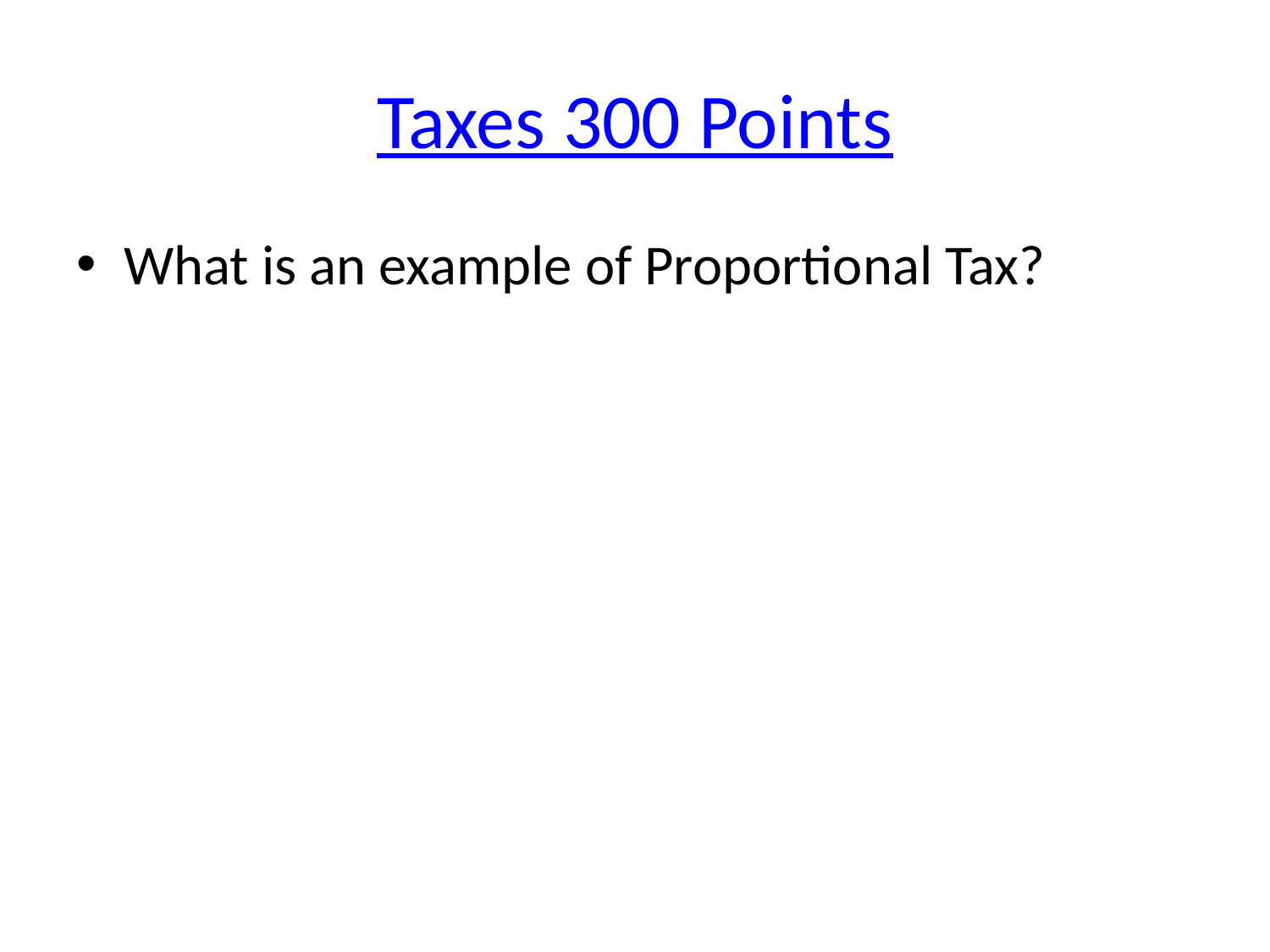

# Taxes 300 Points
What is an example of Proportional Tax?